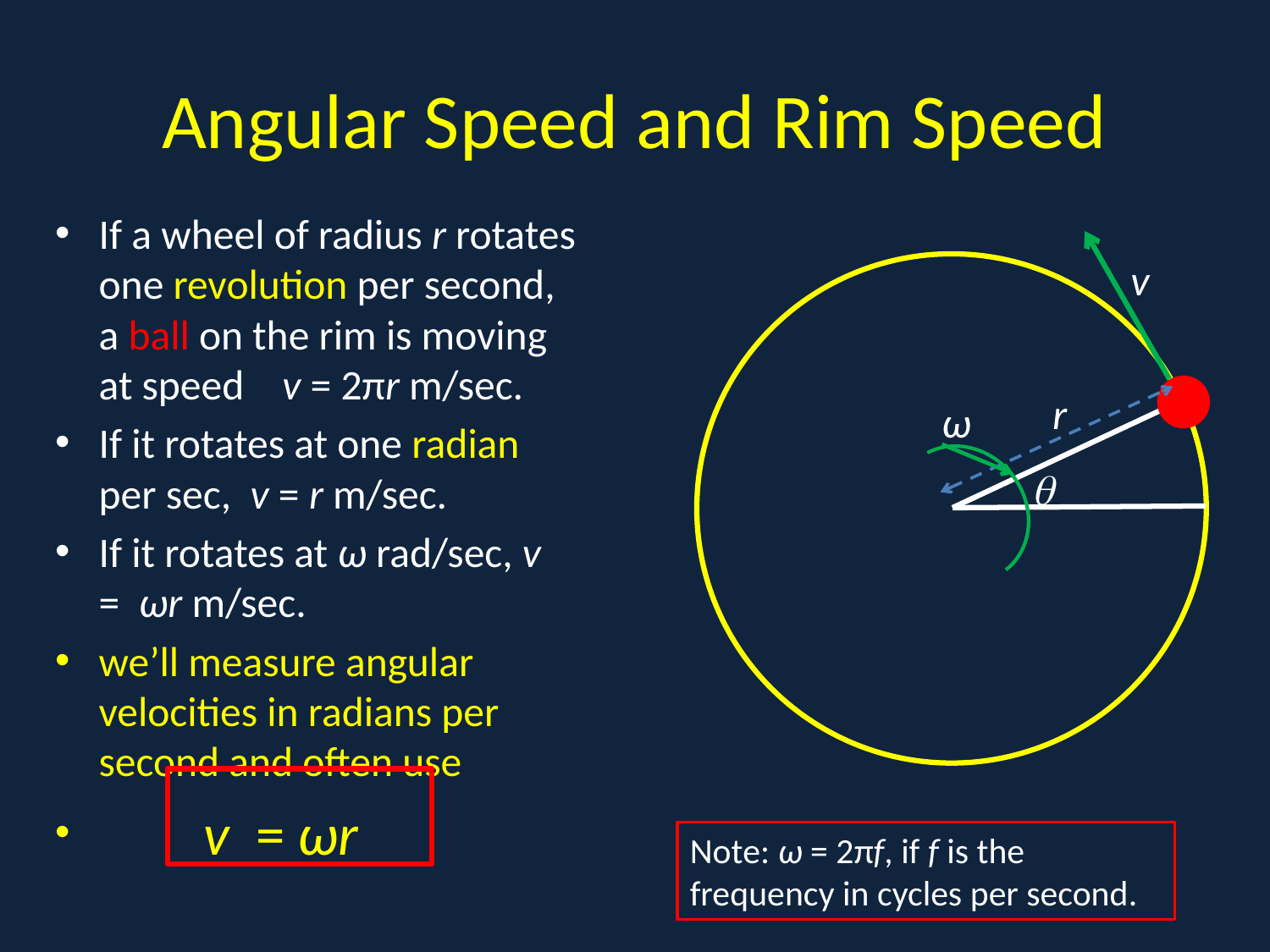

# Angular Speed and Rim Speed
If a wheel of radius r rotates one revolution per second, a ball on the rim is moving at speed    v = 2πr m/sec.
If it rotates at one radian per sec,  v = r m/sec.
If it rotates at ω rad/sec, v  =  ωr m/sec.
we’ll measure angular velocities in radians per second and often use
           v  = ωr
a

r
θ
v

ω

Note: ω = 2πf, if f is the frequency in cycles per second.